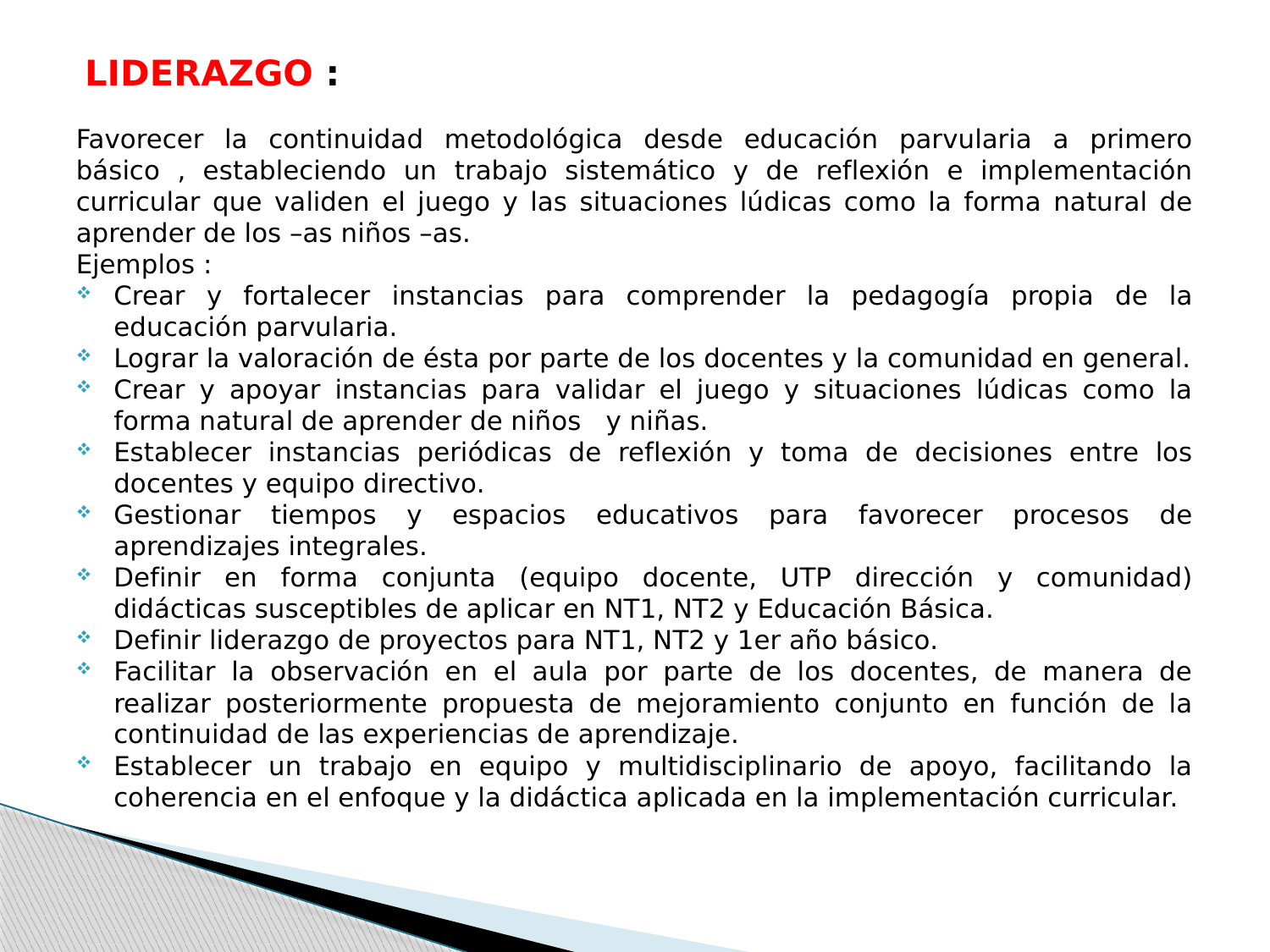

# LIDERAZGO :
Favorecer la continuidad metodológica desde educación parvularia a primero básico , estableciendo un trabajo sistemático y de reflexión e implementación curricular que validen el juego y las situaciones lúdicas como la forma natural de aprender de los –as niños –as.
Ejemplos :
Crear y fortalecer instancias para comprender la pedagogía propia de la educación parvularia.
Lograr la valoración de ésta por parte de los docentes y la comunidad en general.
Crear y apoyar instancias para validar el juego y situaciones lúdicas como la forma natural de aprender de niños   y niñas.
Establecer instancias periódicas de reflexión y toma de decisiones entre los docentes y equipo directivo.
Gestionar tiempos y espacios educativos para favorecer procesos de aprendizajes integrales.
Definir en forma conjunta (equipo docente, UTP dirección y comunidad) didácticas susceptibles de aplicar en NT1, NT2 y Educación Básica.
Definir liderazgo de proyectos para NT1, NT2 y 1er año básico.
Facilitar la observación en el aula por parte de los docentes, de manera de realizar posteriormente propuesta de mejoramiento conjunto en función de la continuidad de las experiencias de aprendizaje.
Establecer un trabajo en equipo y multidisciplinario de apoyo, facilitando la coherencia en el enfoque y la didáctica aplicada en la implementación curricular.